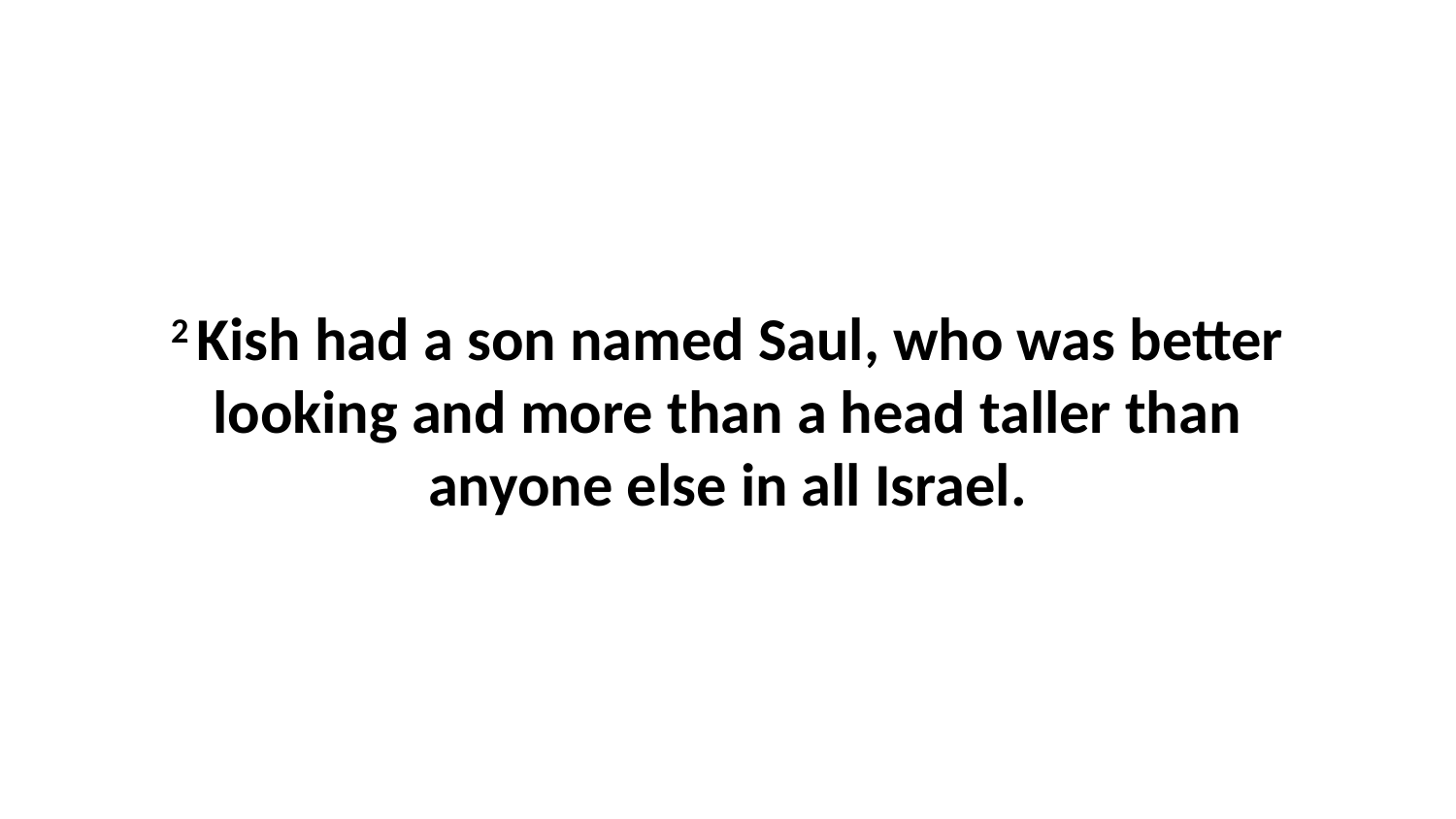

2 Kish had a son named Saul, who was better looking and more than a head taller than anyone else in all Israel.